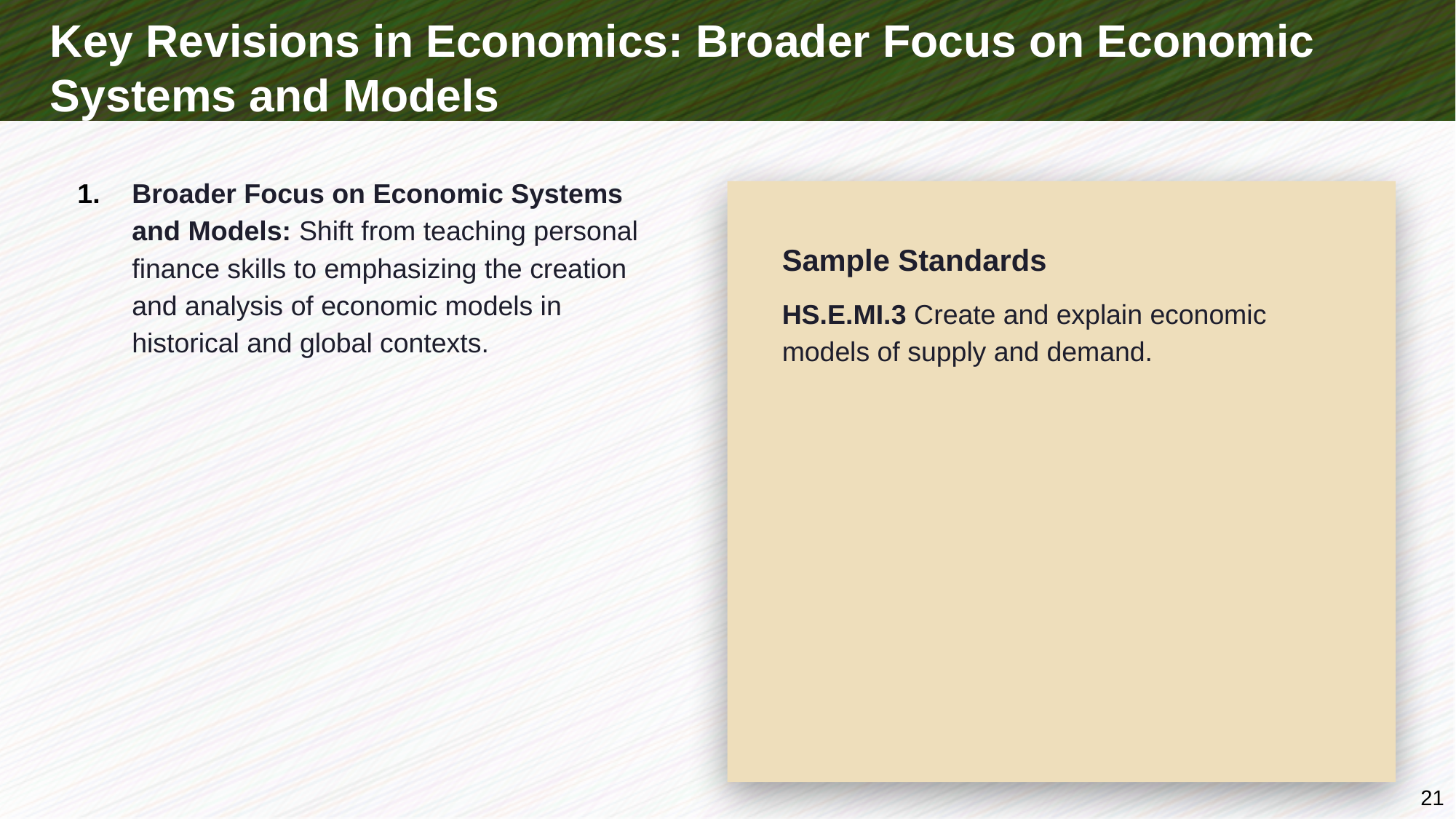

# Key Revisions in Economics: Broader Focus on Economic Systems and Models
Broader Focus on Economic Systems and Models: Shift from teaching personal finance skills to emphasizing the creation and analysis of economic models in historical and global contexts.
Sample Standards
HS.E.MI.3 Create and explain economic models of supply and demand.
21